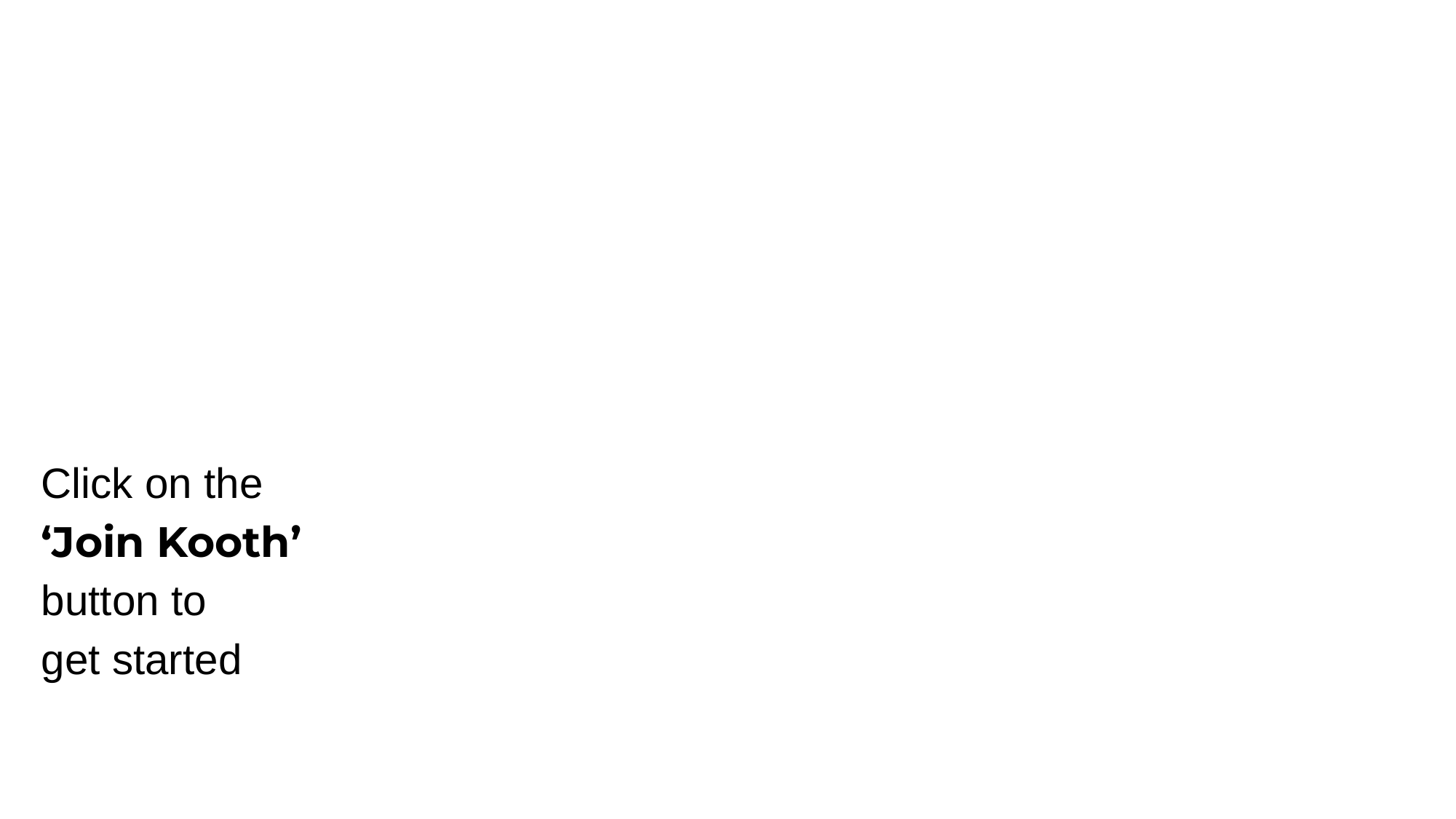

Click on the
‘Join Kooth’
button to
get started